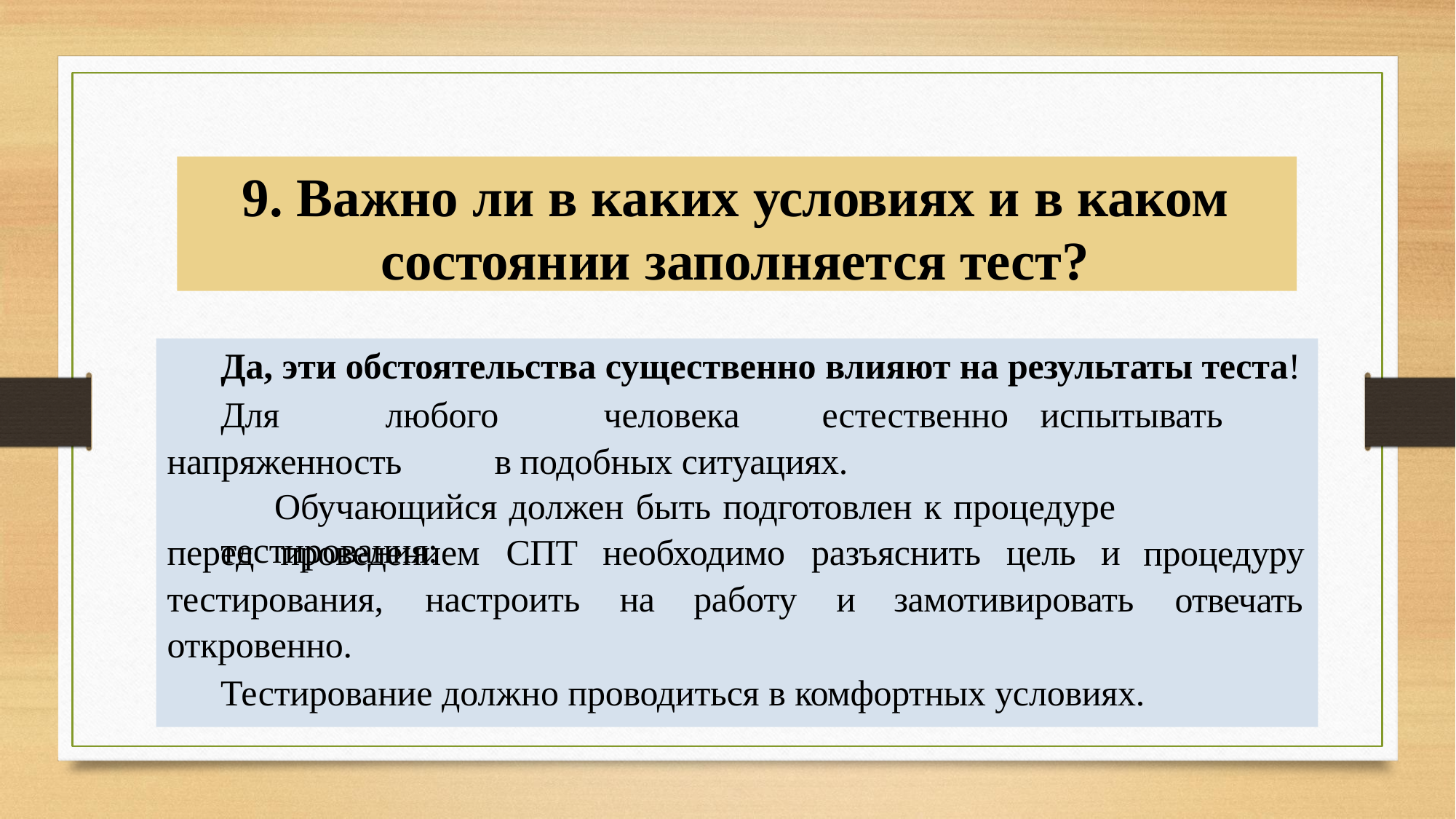

9. Важно ли в каких условиях и в каком состоянии заполняется тест?
Да, эти обстоятельства существенно влияют на результаты теста!
Для	любого	человека	естественно	испытывать	напряженность	в подобных ситуациях.
Обучающийся должен быть подготовлен к процедуре тестирования:

перед	проведением	СПТ	необходимо	разъяснить	цель	и тестирования,	настроить		на	работу		и	замотивировать откровенно.
процедуру отвечать
Тестирование должно проводиться в комфортных условиях.